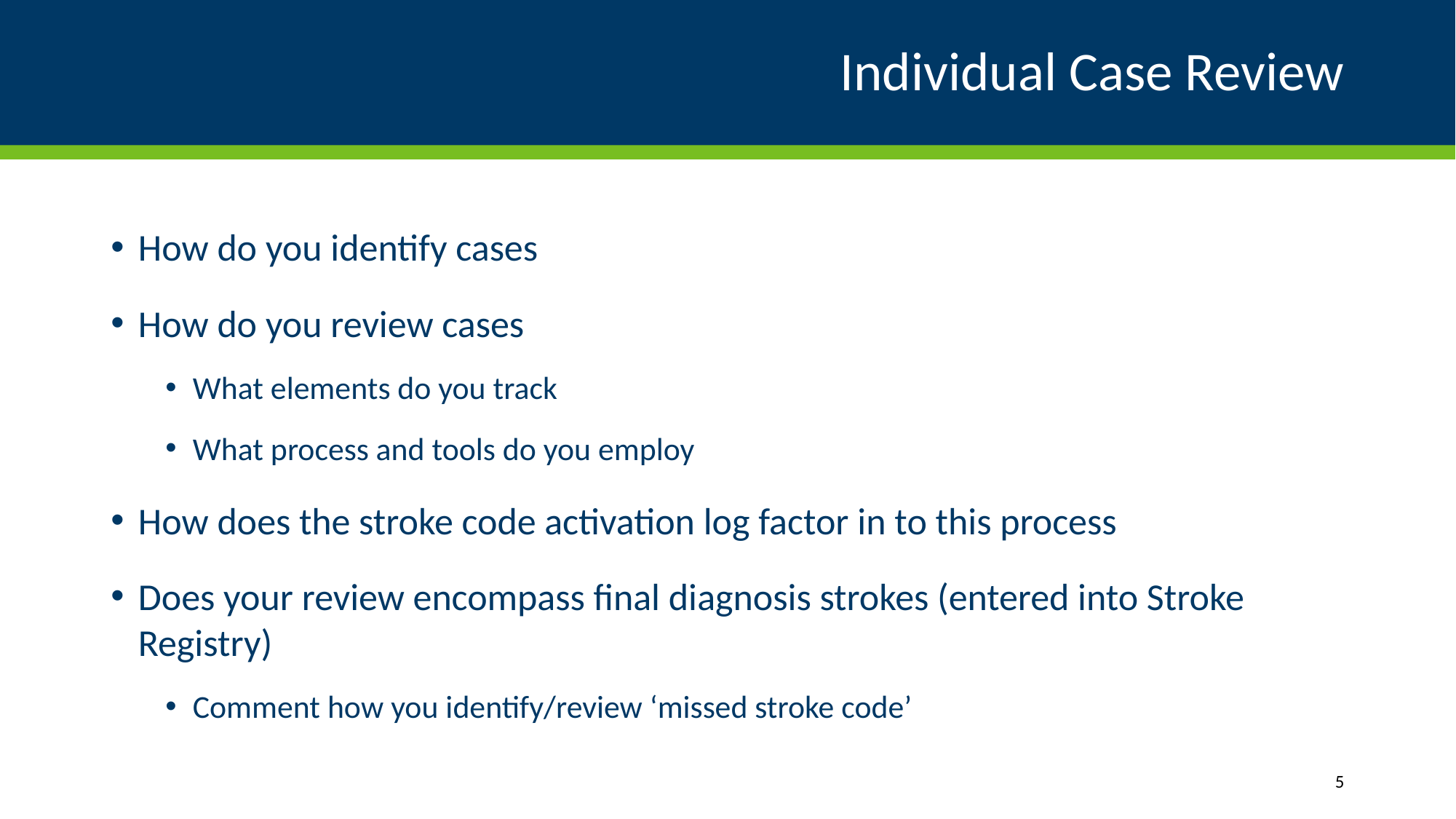

# Individual Case Review
How do you identify cases
How do you review cases
What elements do you track
What process and tools do you employ
How does the stroke code activation log factor in to this process
Does your review encompass final diagnosis strokes (entered into Stroke Registry)
Comment how you identify/review ‘missed stroke code’

5